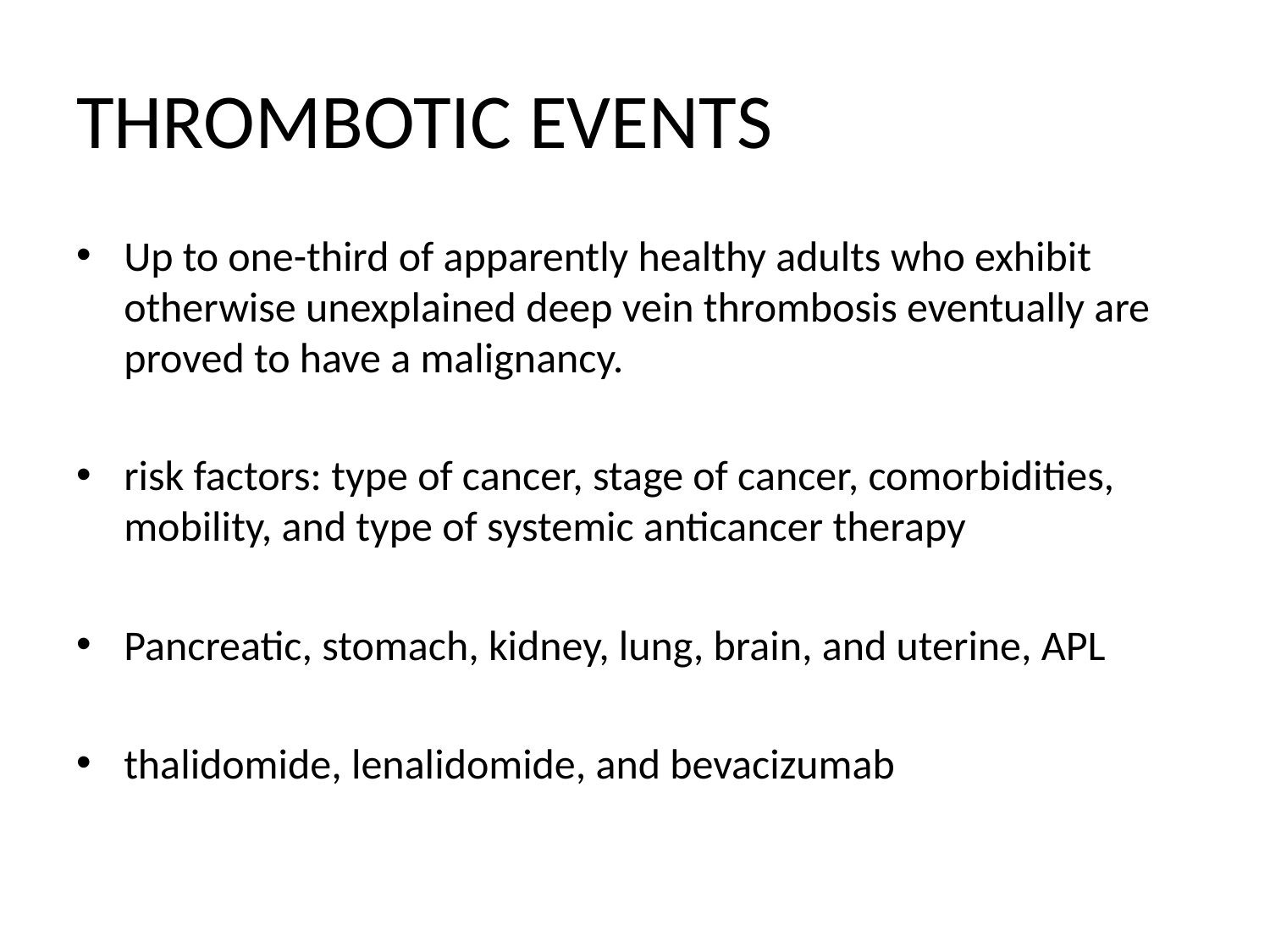

# THROMBOTIC EVENTS
Up to one-third of apparently healthy adults who exhibit otherwise unexplained deep vein thrombosis eventually are proved to have a malignancy.

risk factors: type of cancer, stage of cancer, comorbidities, mobility, and type of systemic anticancer therapy

Pancreatic, stomach, kidney, lung, brain, and uterine, APL

thalidomide, lenalidomide, and bevacizumab